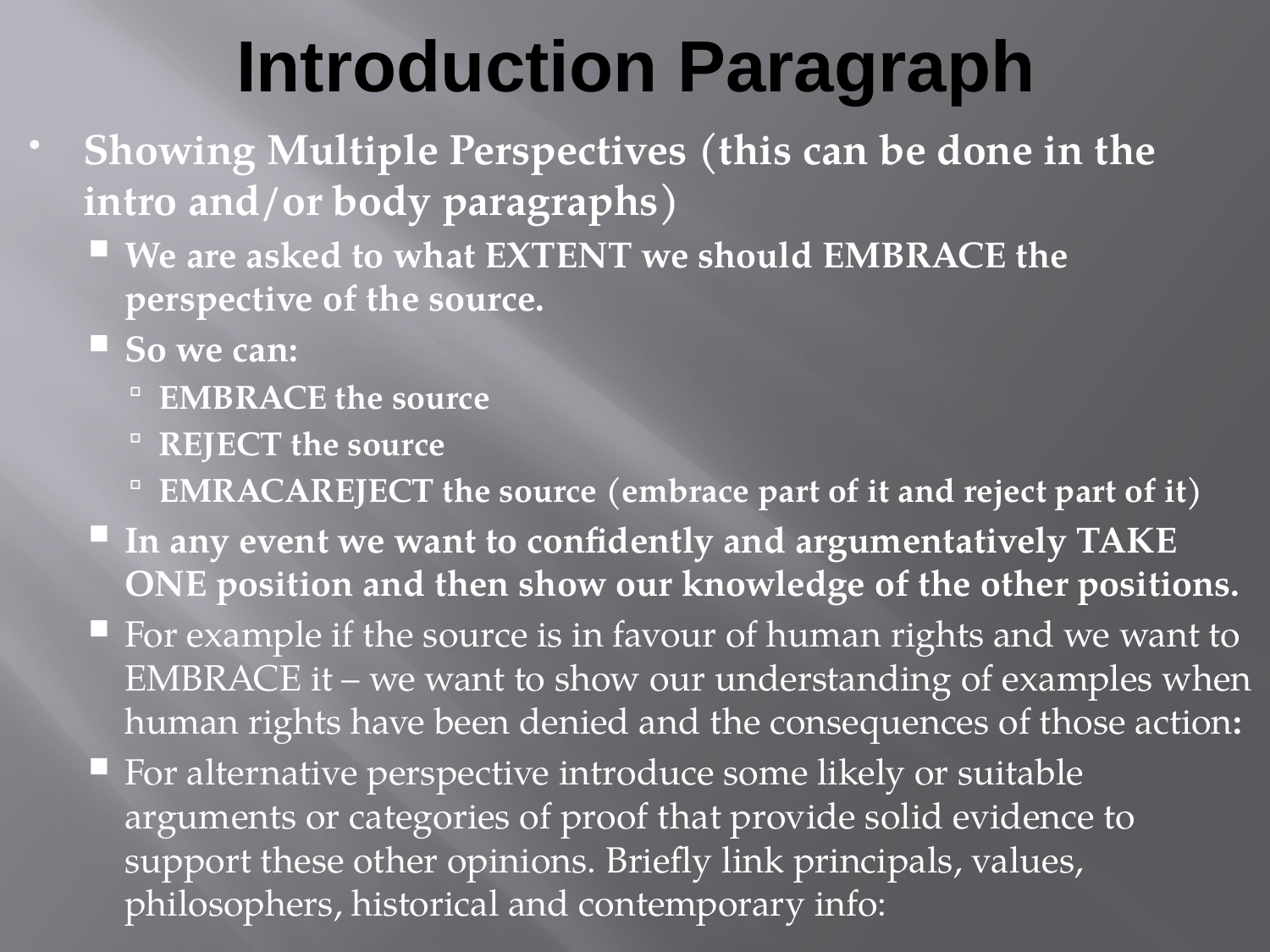

# Introduction Paragraph
Showing Multiple Perspectives (this can be done in the intro and/or body paragraphs)
We are asked to what EXTENT we should EMBRACE the perspective of the source.
So we can:
EMBRACE the source
REJECT the source
EMRACAREJECT the source (embrace part of it and reject part of it)
In any event we want to confidently and argumentatively TAKE ONE position and then show our knowledge of the other positions.
For example if the source is in favour of human rights and we want to EMBRACE it – we want to show our understanding of examples when human rights have been denied and the consequences of those action:
For alternative perspective introduce some likely or suitable arguments or categories of proof that provide solid evidence to support these other opinions. Briefly link principals, values, philosophers, historical and contemporary info: